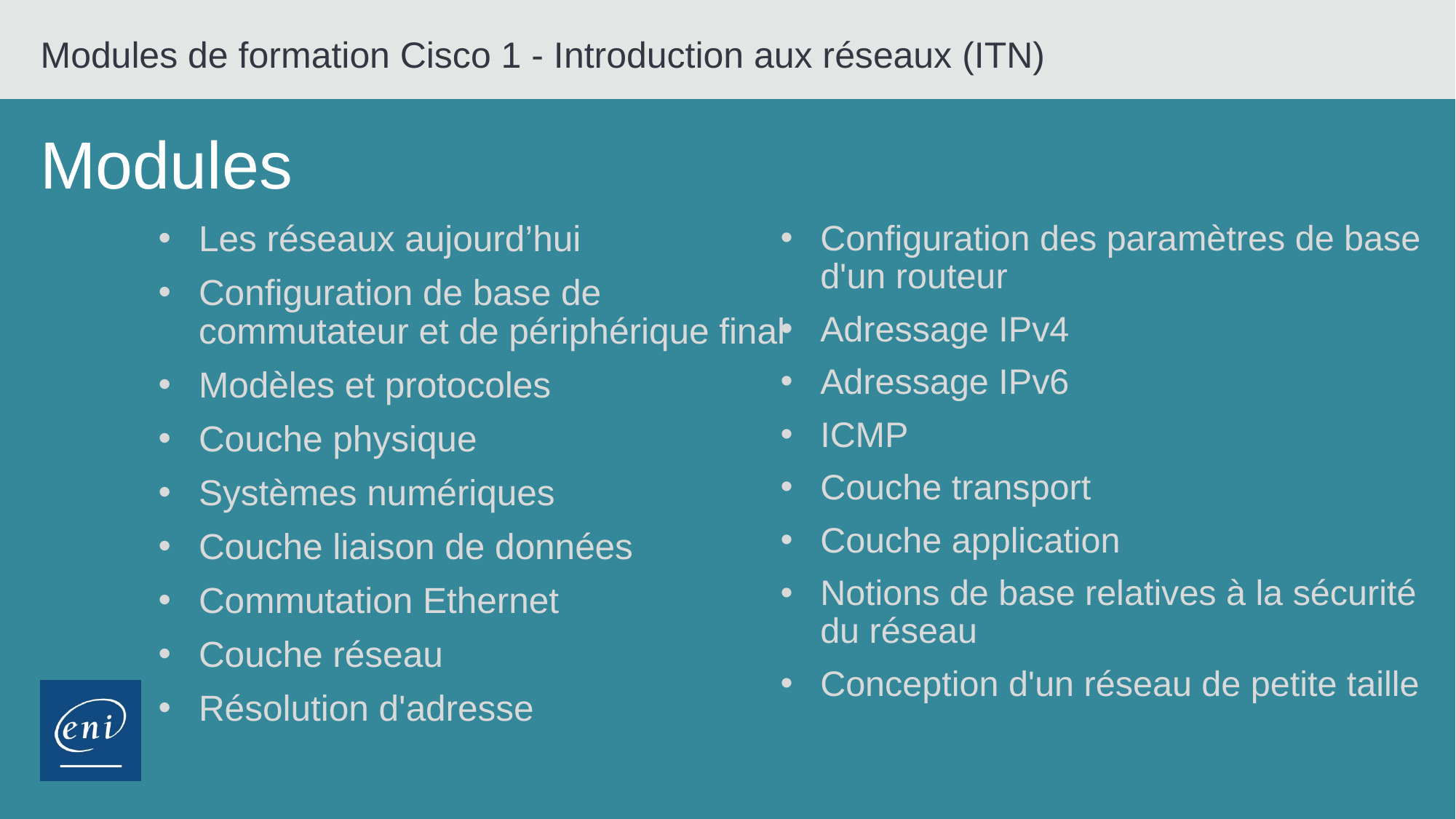

Modules de formation Cisco 1 - Introduction aux réseaux (ITN)
# Modules
Les réseaux aujourd’hui
Configuration de base de commutateur et de périphérique final
Modèles et protocoles
Couche physique
Systèmes numériques
Couche liaison de données
Commutation Ethernet
Couche réseau
Résolution d'adresse

Configuration des paramètres de base d'un routeur
Adressage IPv4
Adressage IPv6
ICMP
Couche transport
Couche application
Notions de base relatives à la sécurité du réseau
Conception d'un réseau de petite taille